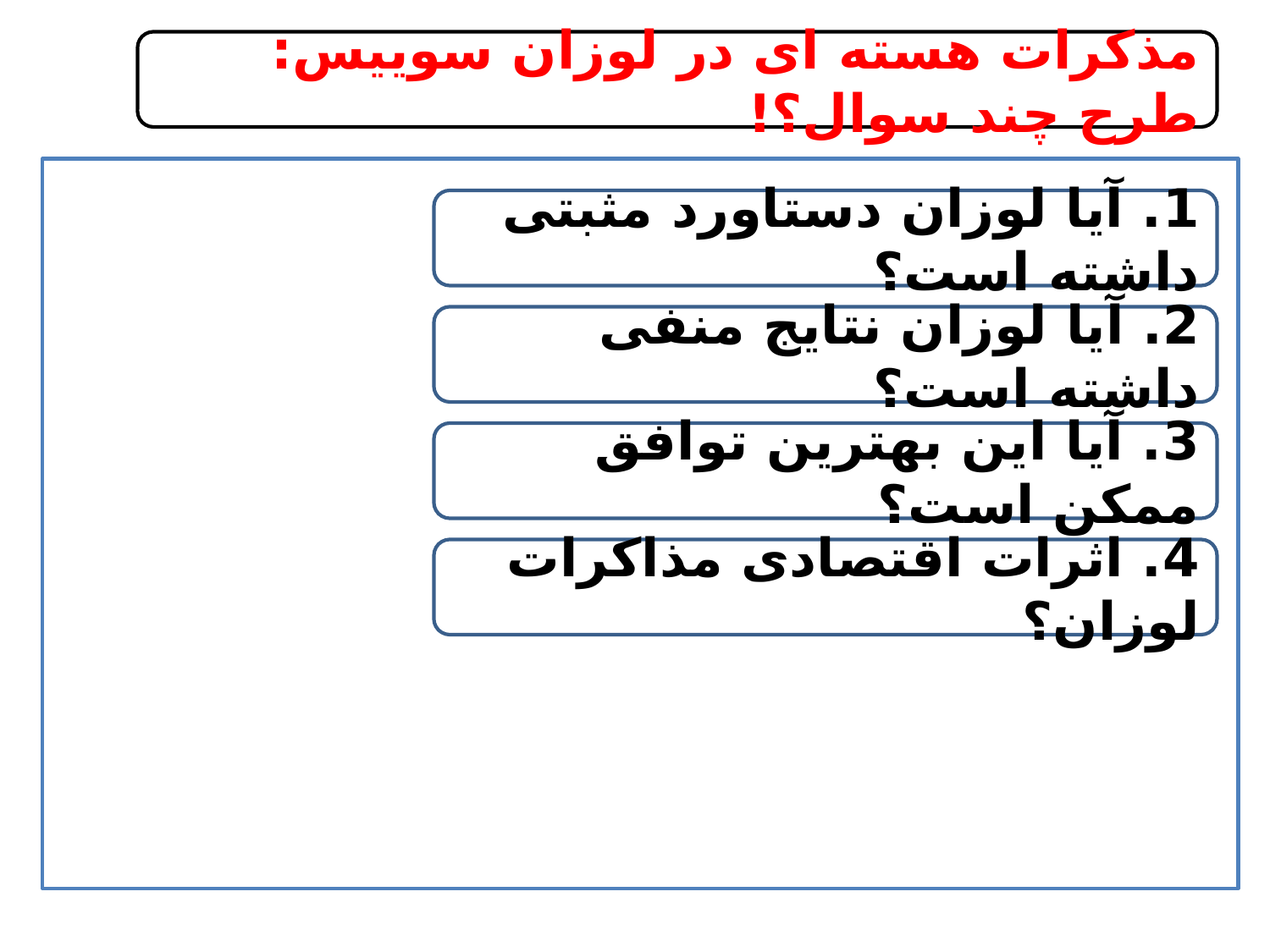

مذکرات هسته ای در لوزان سوییس: طرح چند سوال؟!

1. آیا لوزان دستاورد مثبتی داشته است؟
2. آیا لوزان نتایج منفی داشته است؟
3. آیا این بهترین توافق ممکن است؟
4. اثرات اقتصادی مذاکرات لوزان؟